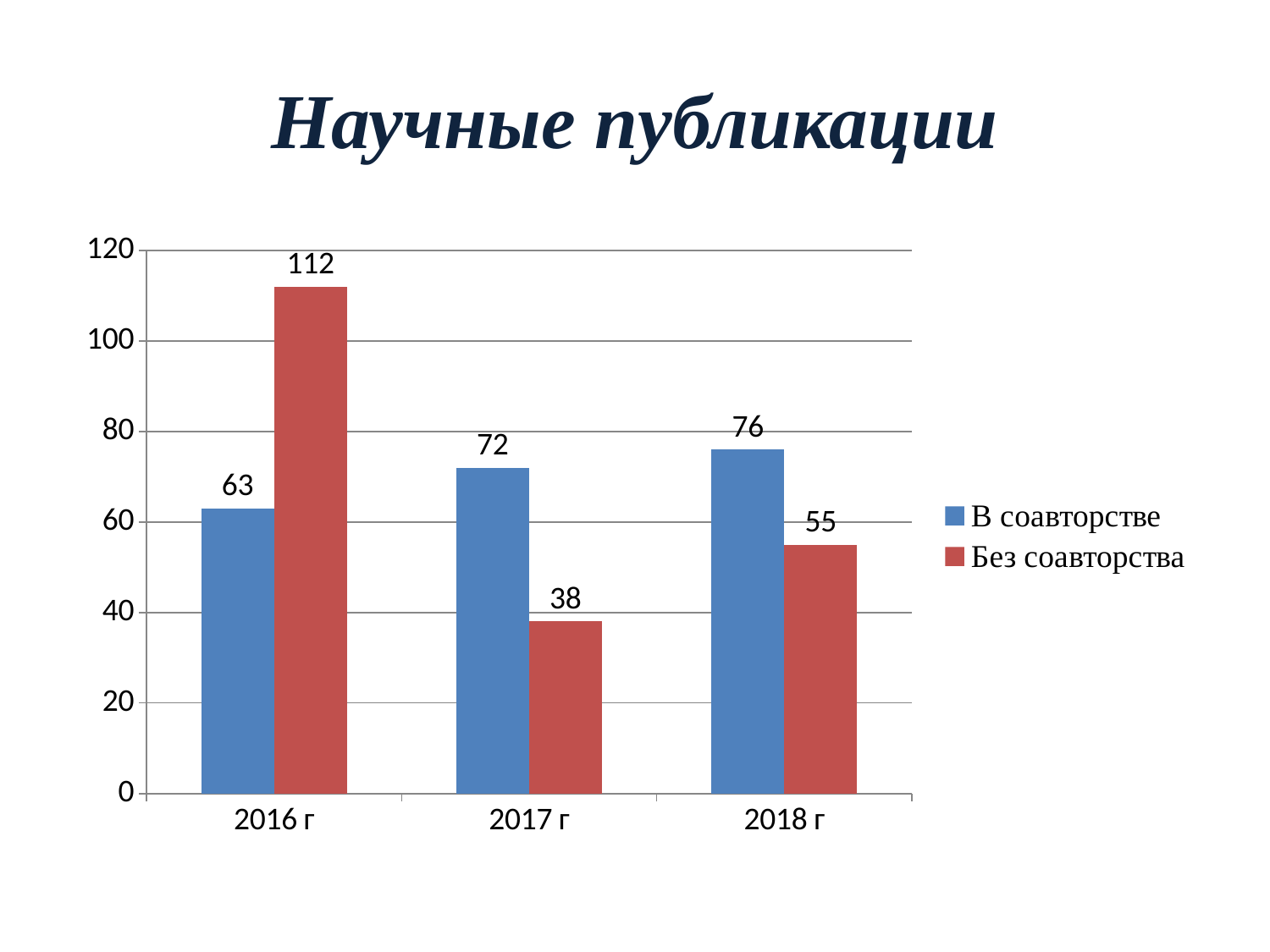

# Научные публикации

### Chart

| Category | В соавторстве | Без соавторства |
|---|---|---|
| 2016 г | 63.0 | 112.0 |
| 2017 г | 72.0 | 38.0 |
| 2018 г | 76.0 | 55.0 |